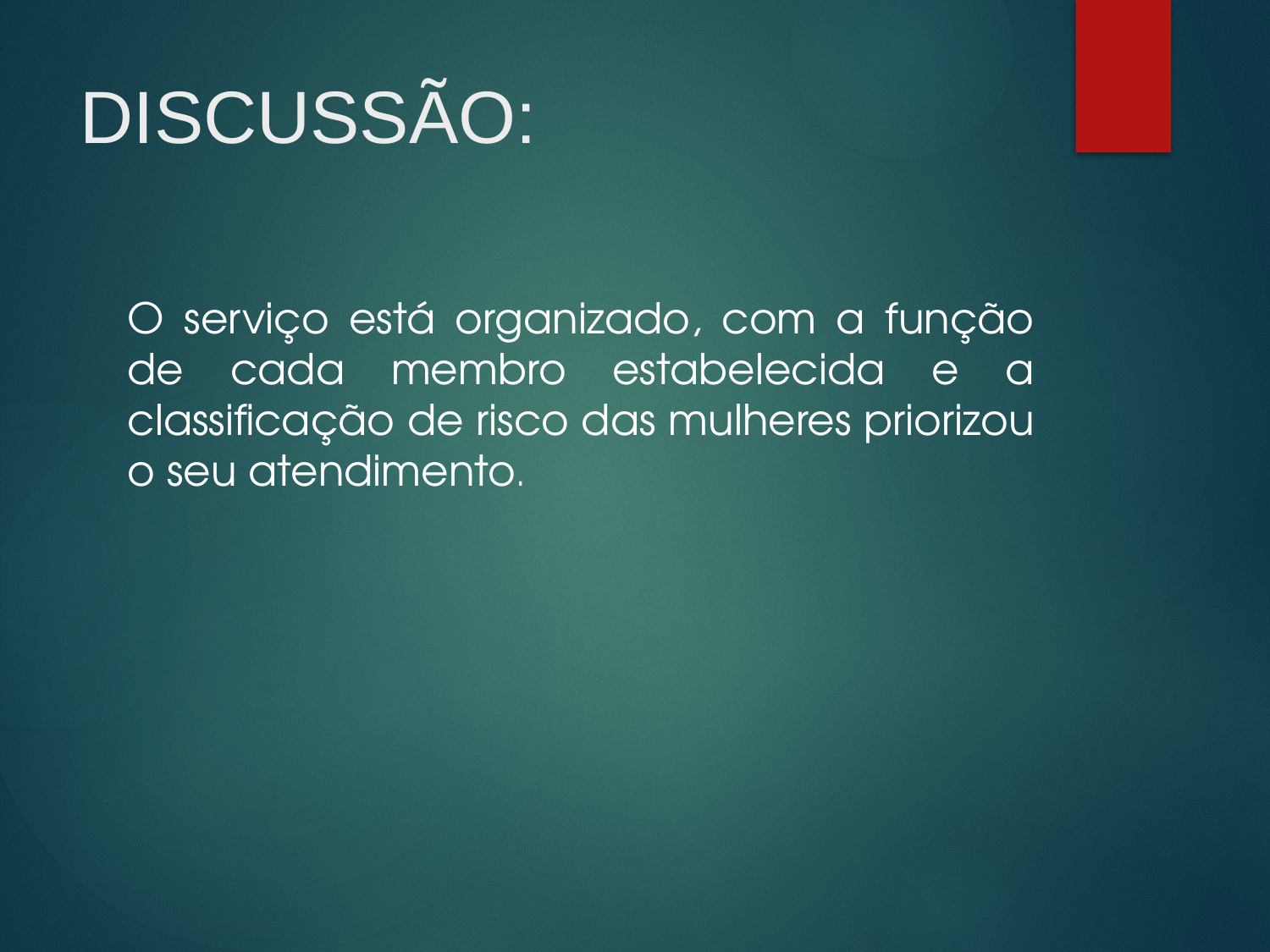

# DISCUSSÃO:
O serviço está organizado, com a função de cada membro estabelecida e a classificação de risco das mulheres priorizou o seu atendimento.